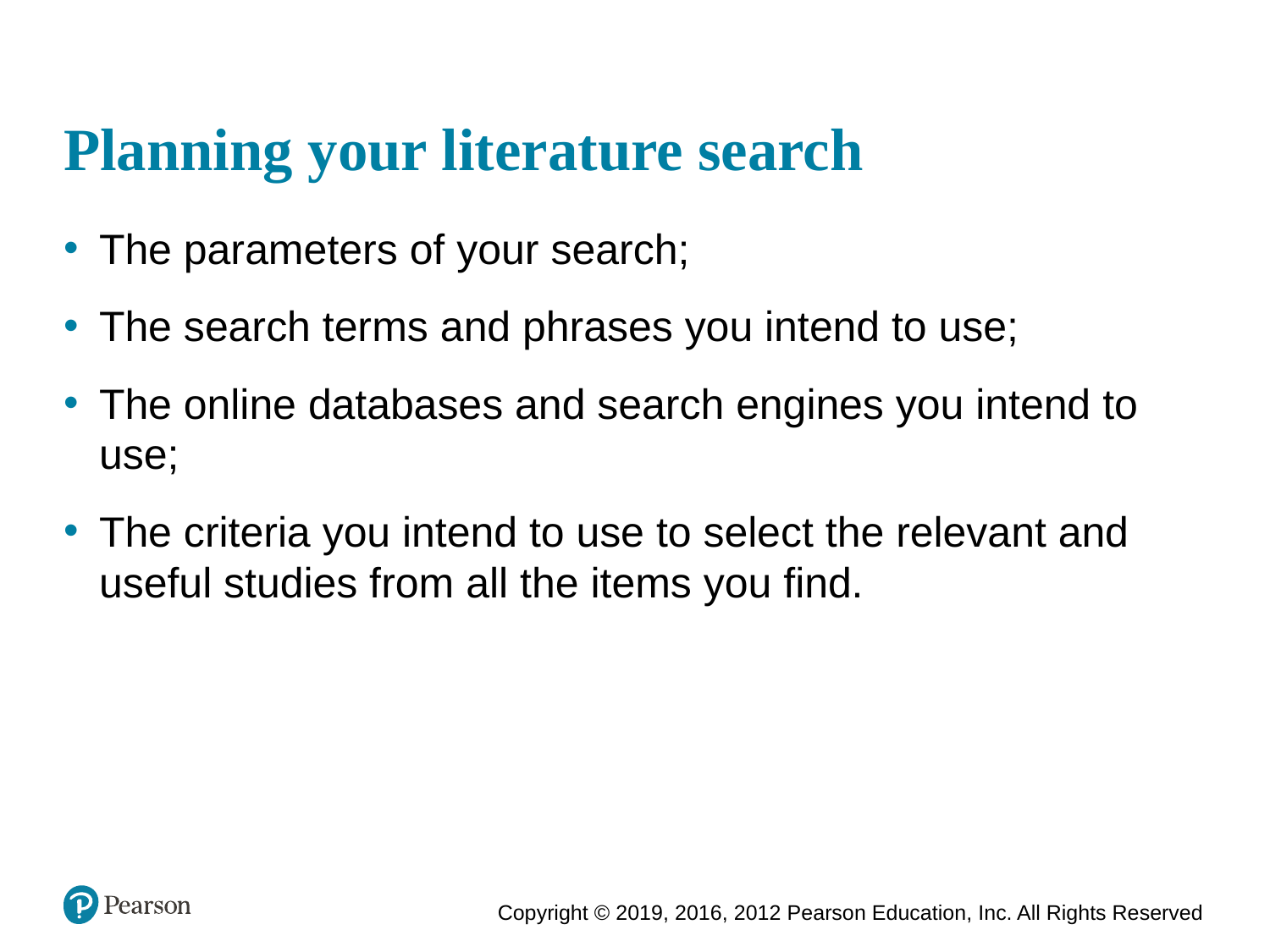

# Planning your literature search
The parameters of your search;
The search terms and phrases you intend to use;
The online databases and search engines you intend to use;
The criteria you intend to use to select the relevant and useful studies from all the items you find.